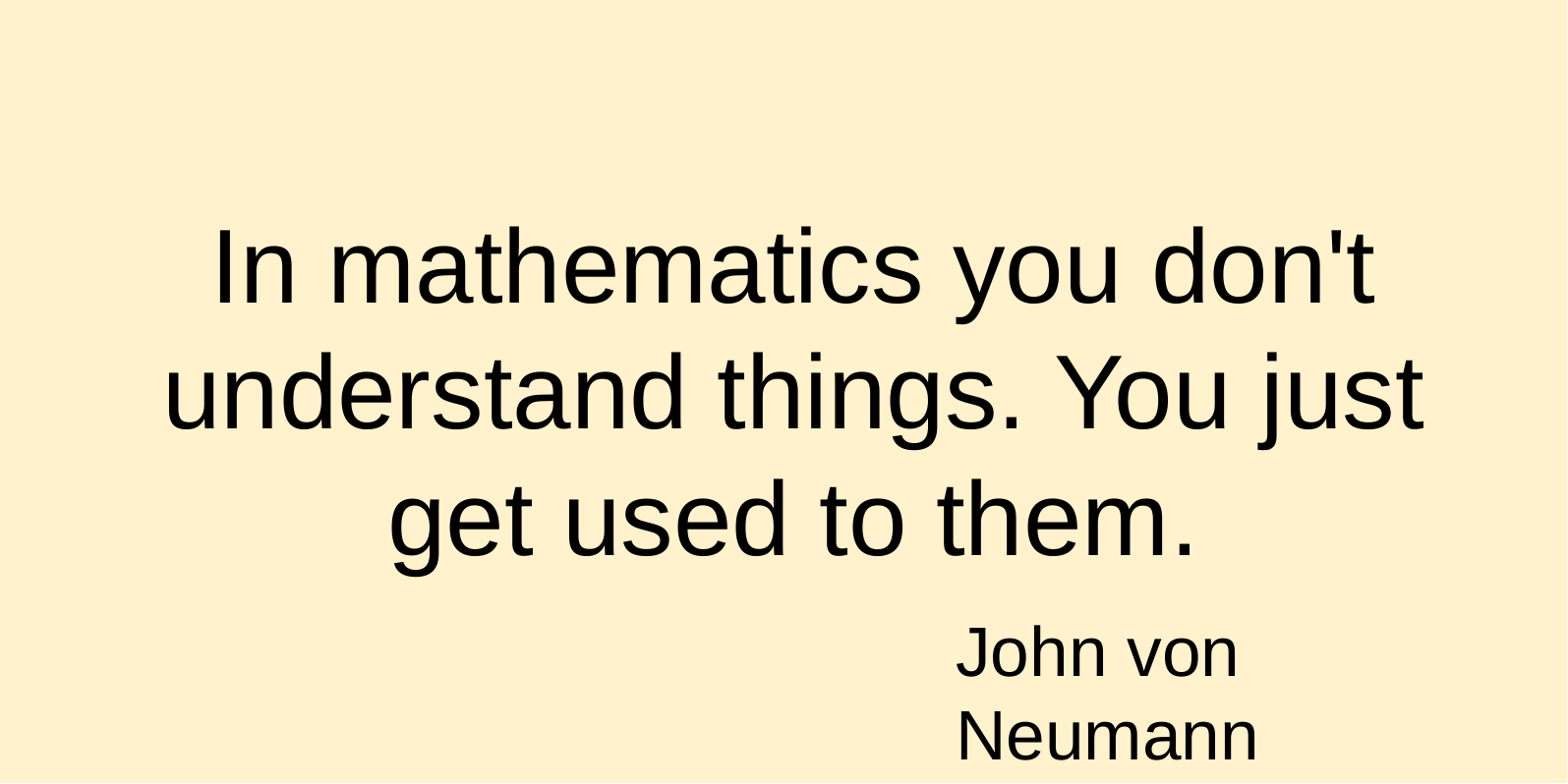

In mathematics you don't understand things. You just get used to them.
John von Neumann